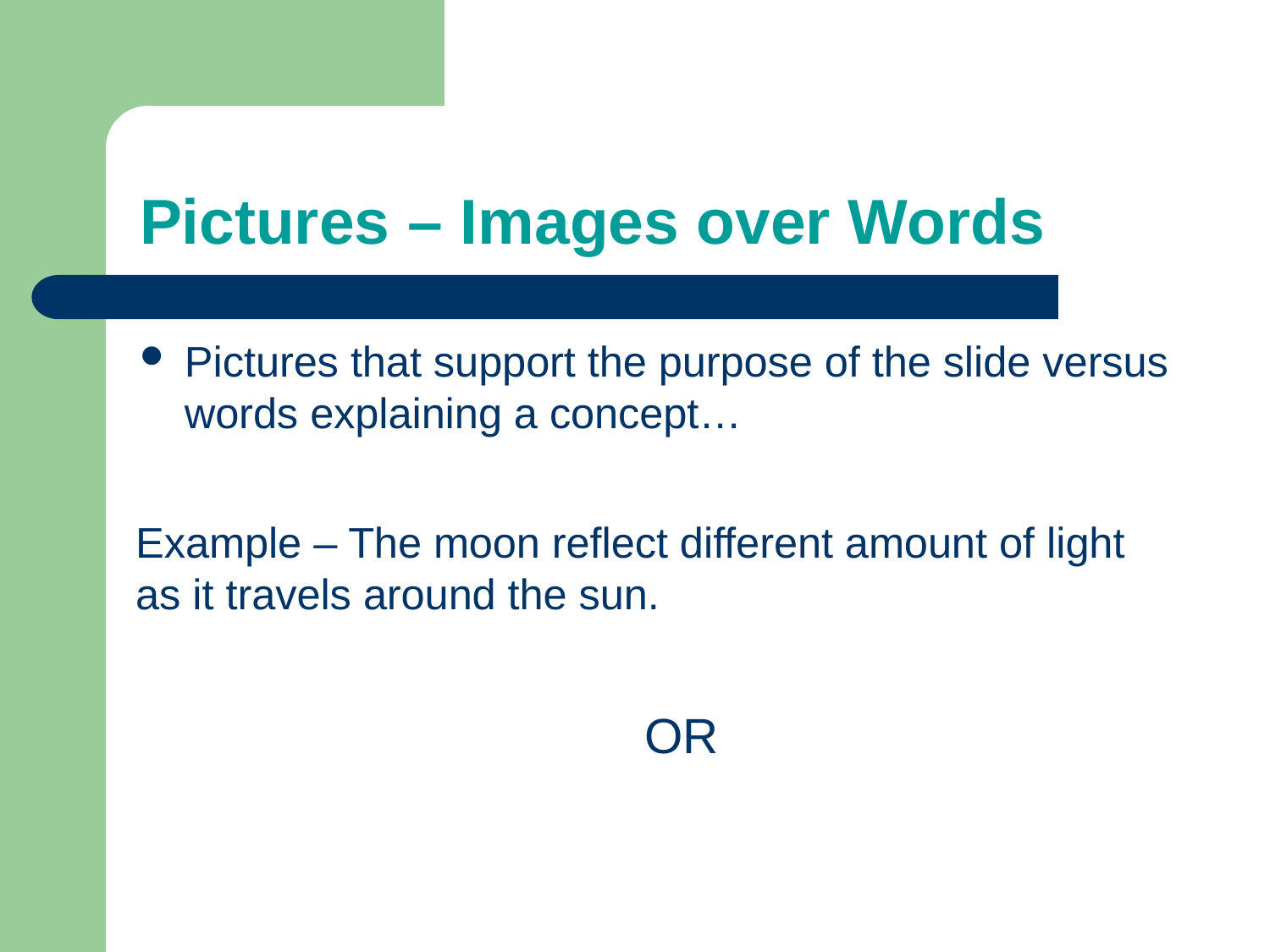

# Pictures – Images over Words
Pictures that support the purpose of the slide versus words explaining a concept…

Example – The moon reflect different amount of light as it travels around the sun.

OR